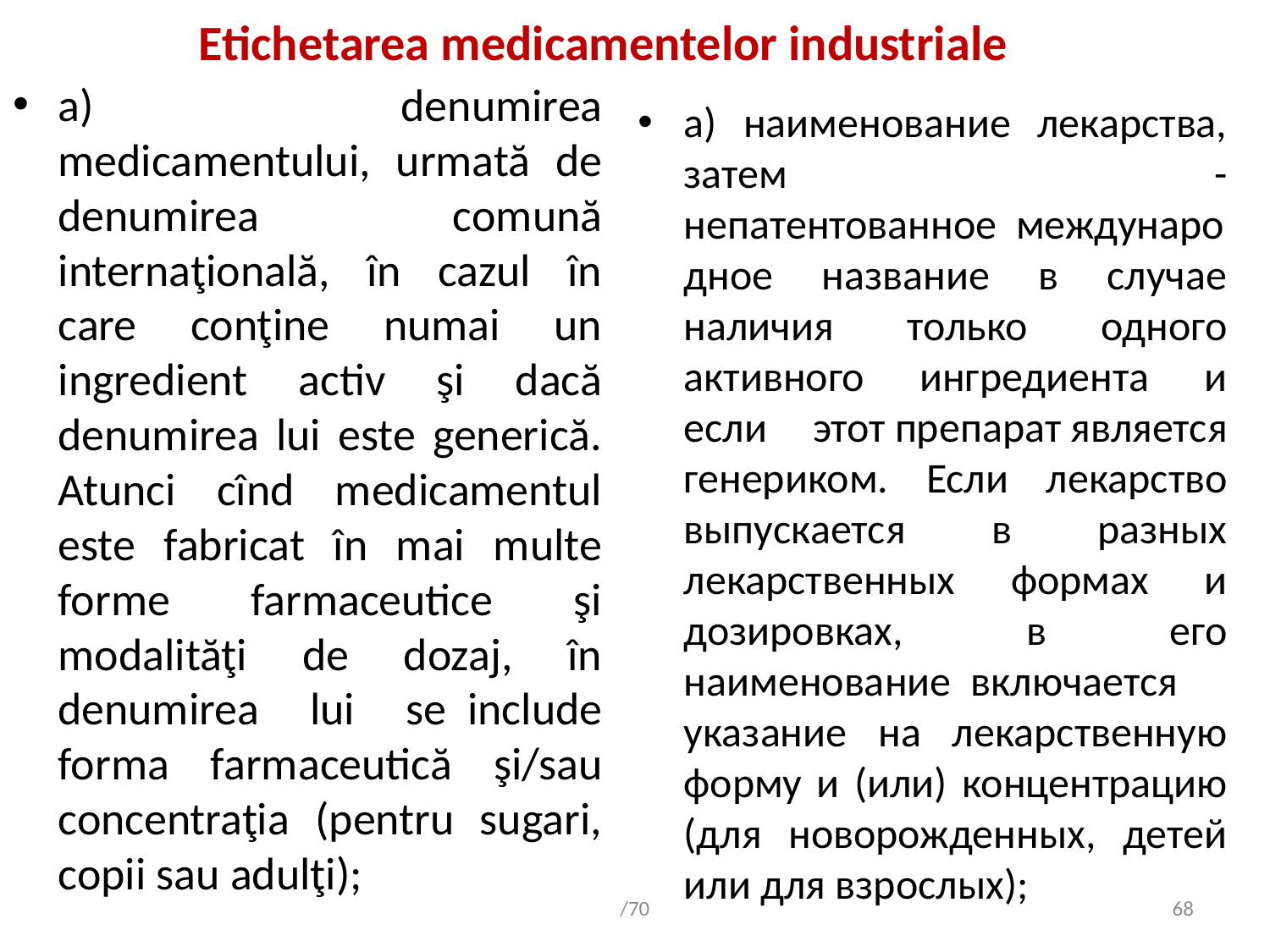

# Etichetarea medicamentelor industriale
a) denumirea medicamentului, urmată de denumirea comună internaţională, în cazul în care conţine numai un ingredient activ şi dacă denumirea lui este generică. Atunci cînd medicamentul este fabricat în mai multe forme farmaceutice şi modalităţi de dozaj, în denumirea lui se  include forma farmaceutică şi/sau concentraţia (pentru sugari, copii sau adulţi);

а) наименование лекарства, затем - непатентованное  международное название в случае наличия только одного активного ингредиента и если этот препарат является генериком. Если лекарство выпускается в разных лекарственных формах и дозировках, в его наименование  включается указание на лекарственную форму и (или) концентрацию (для новорожденных, детей или для взрослых);
/70
68